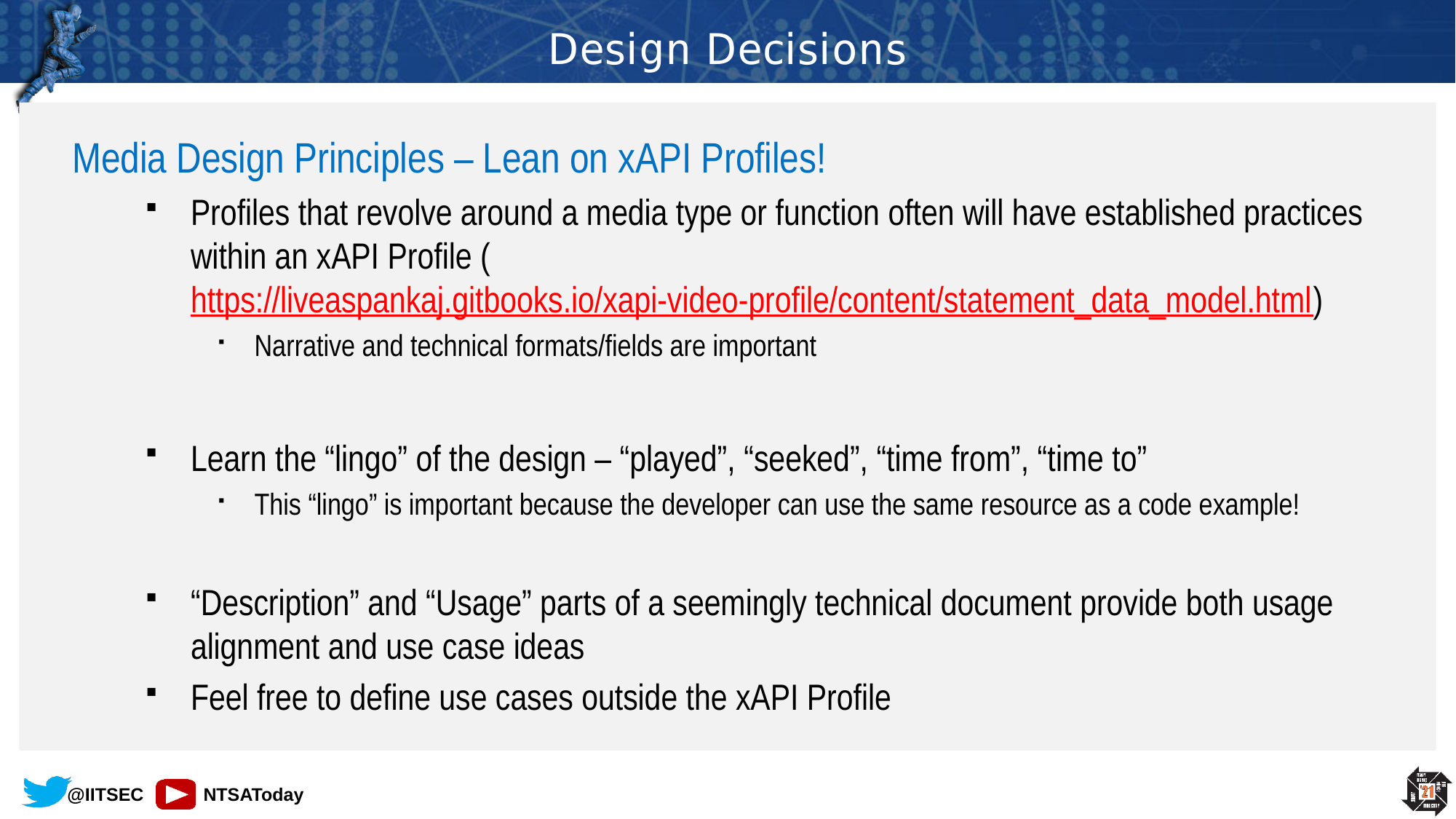

# Design Decisions

Media Design Principles – Lean on xAPI Profiles!
Profiles that revolve around a media type or function often will have established practices within an xAPI Profile (https://liveaspankaj.gitbooks.io/xapi-video-profile/content/statement_data_model.html)
Narrative and technical formats/fields are important

Learn the “lingo” of the design – “played”, “seeked”, “time from”, “time to”
This “lingo” is important because the developer can use the same resource as a code example!

“Description” and “Usage” parts of a seemingly technical document provide both usage alignment and use case ideas
Feel free to define use cases outside the xAPI Profile